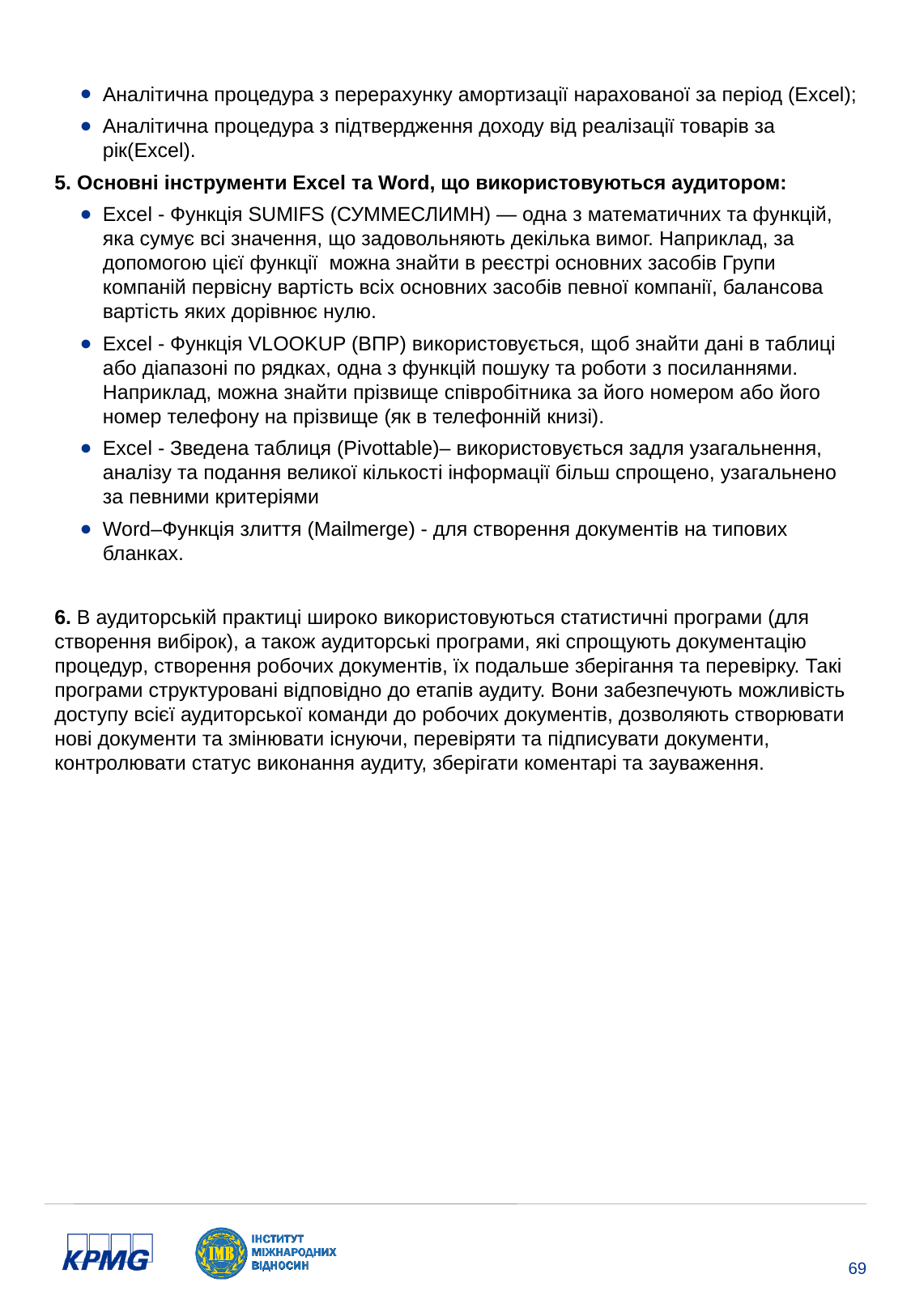

Аналітична процедура з перерахунку амортизації нарахованої за період (Excel);
Аналітична процедура з підтвердження доходу від реалізації товарів за рік(Excel).
5. Основні інструменти Excel та Word, що використовуються аудитором:
Excel - Функція SUMIFS (СУММЕСЛИМН) — одна з математичних та функцій, яка сумує всі значення, що задовольняють декілька вимог. Наприклад, за допомогою цієї функції  можна знайти в реєстрі основних засобів Групи компаній первісну вартість всіх основних засобів певної компанії, балансова вартість яких дорівнює нулю.
Excel - Функція VLOOKUP (ВПР) використовується, щоб знайти дані в таблиці або діапазоні по рядках, одна з функцій пошуку та роботи з посиланнями. Наприклад, можна знайти прізвище співробітника за його номером або його номер телефону на прізвище (як в телефонній книзі).
Excel - Зведена таблиця (Pivottable)– використовується задля узагальнення, аналізу та подання великої кількості інформації більш спрощено, узагальнено за певними критеріями
Word–Функція злиття (Mailmerge) - для створення документів на типових бланках.

6. В аудиторській практиці широко використовуються статистичні програми (для створення вибірок), а також аудиторські програми, які спрощують документацію процедур, створення робочих документів, їх подальше зберігання та перевірку. Такі програми структуровані відповідно до етапів аудиту. Вони забезпечують можливість доступу всієї аудиторської команди до робочих документів, дозволяють створювати нові документи та змінювати існуючи, перевіряти та підписувати документи, контролювати статус виконання аудиту, зберігати коментарі та зауваження.